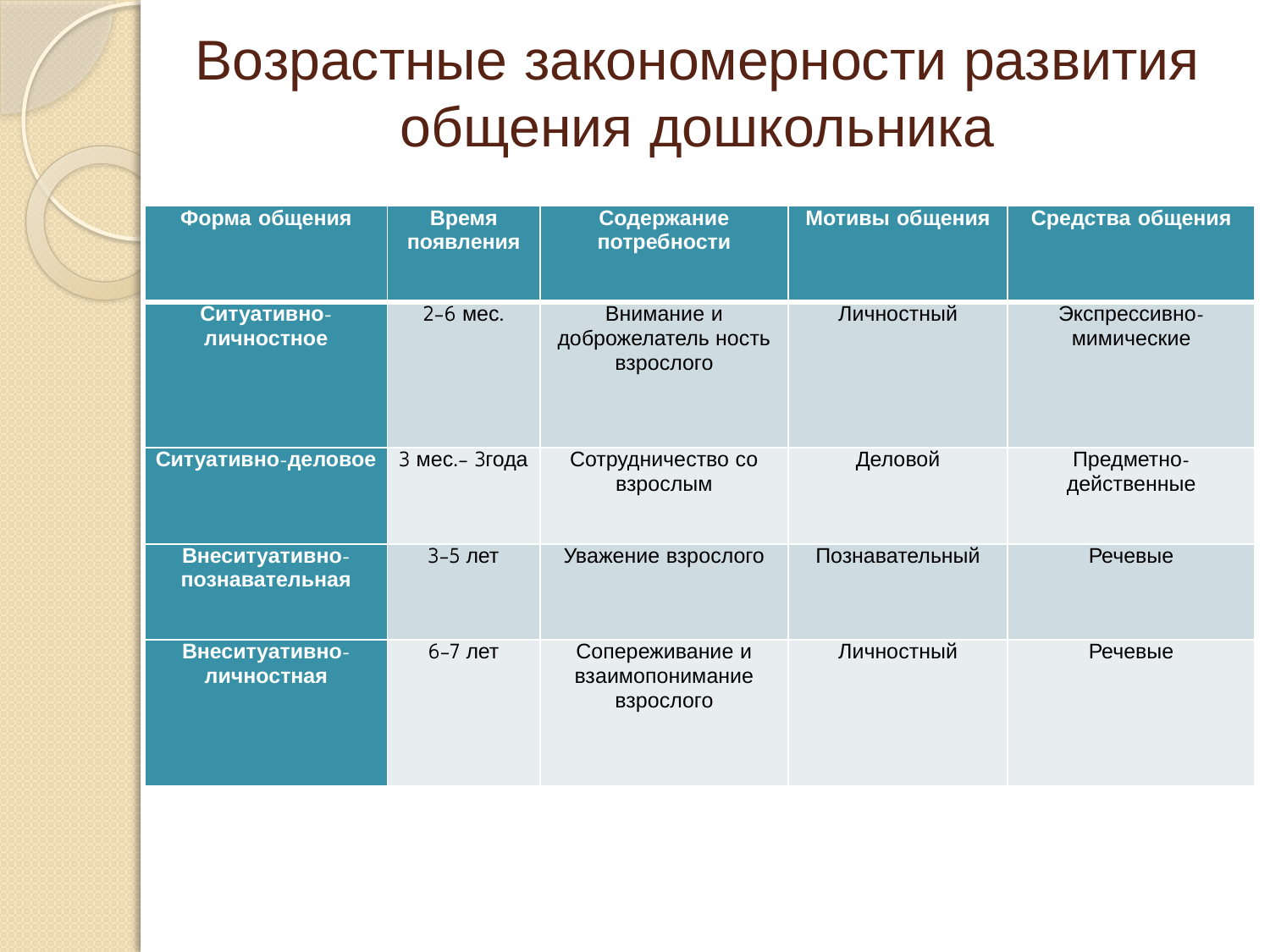

# Возрастные закономерности развития общения дошкольника
| Форма общения | Время появления | Содержание потребности | Мотивы общения | Средства общения |
| --- | --- | --- | --- | --- |
| Ситуативно-личностное | 2–6 мес. | Внимание и доброжелатель ность взрослого | Личностный | Экспрессивно-мимические |
| Ситуативно-деловое | 3 мес.– 3года | Сотрудничество со взрослым | Деловой | Предметно-действенные |
| Внеситуативно-познавательная | 3–5 лет | Уважение взрослого | Познавательный | Речевые |
| Внеситуативно-личностная | 6–7 лет | Сопереживание и взаимопонимание взрослого | Личностный | Речевые |